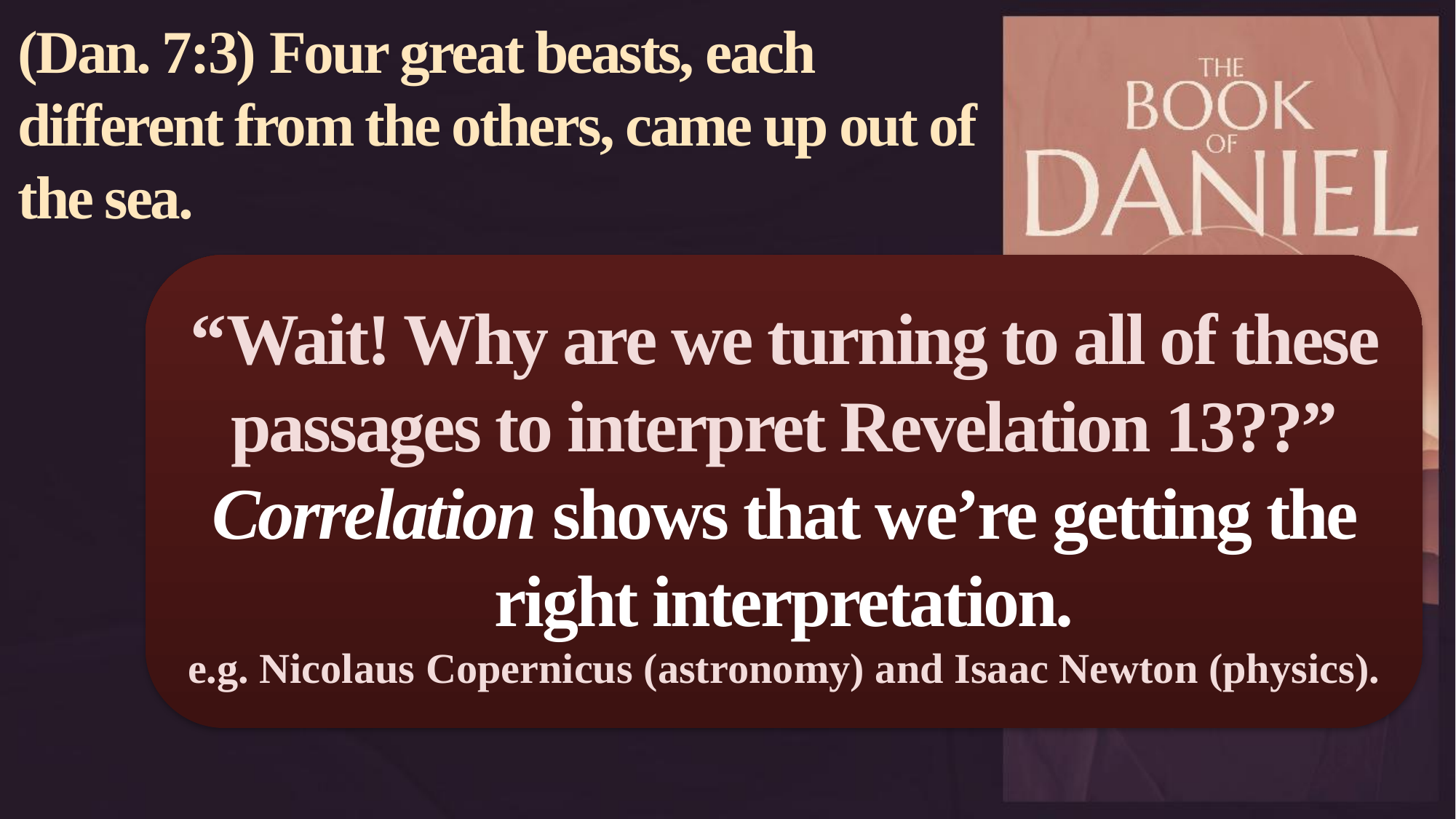

(Dan. 7:3) Four great beasts, each different from the others, came up out of the sea.
“Wait! Why are we turning to all of these passages to interpret Revelation 13??”
Correlation shows that we’re getting the right interpretation.
e.g. Nicolaus Copernicus (astronomy) and Isaac Newton (physics).